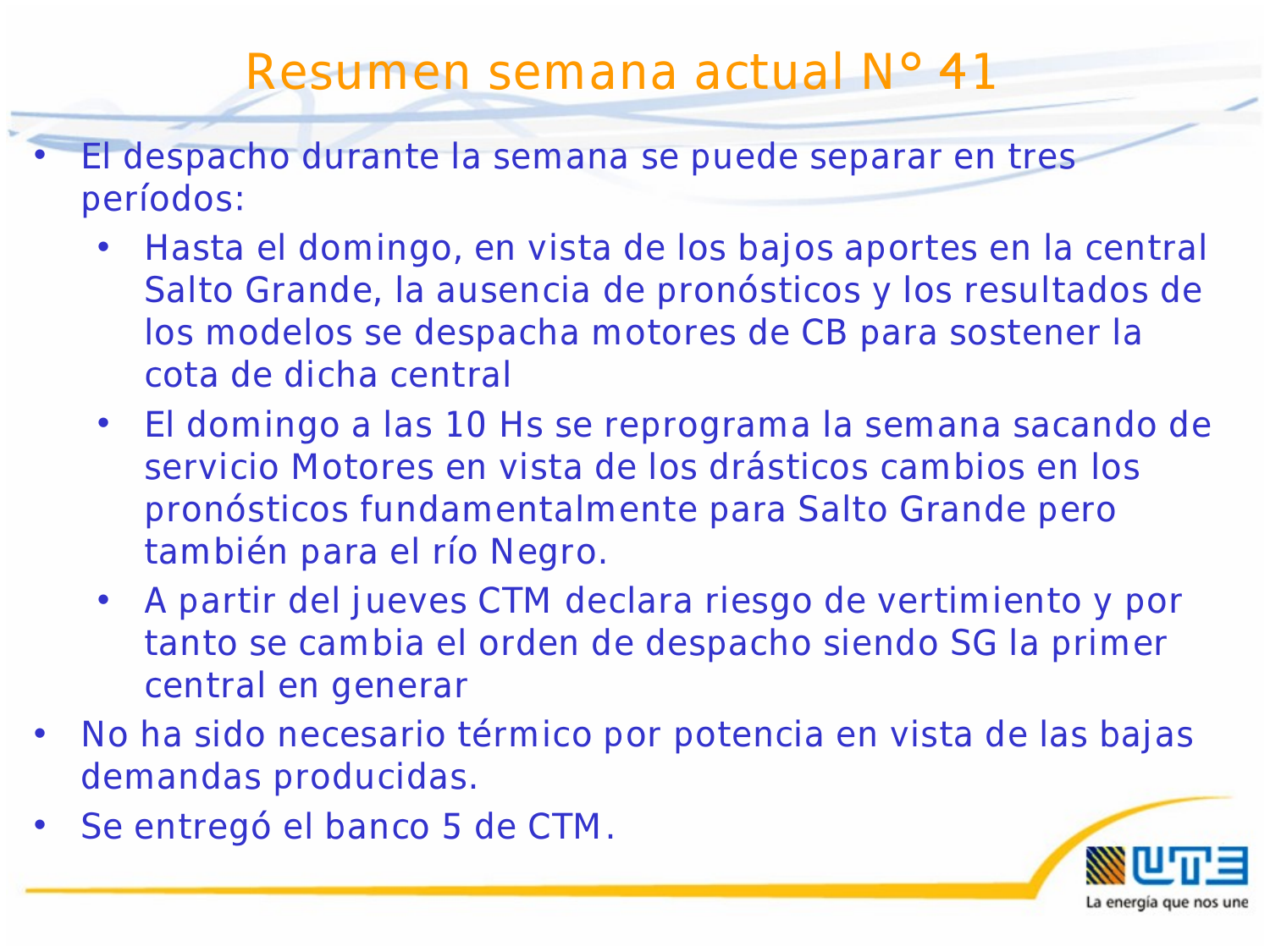

# Resumen semana actual N° 41
El despacho durante la semana se puede separar en tres períodos:
Hasta el domingo, en vista de los bajos aportes en la central Salto Grande, la ausencia de pronósticos y los resultados de los modelos se despacha motores de CB para sostener la cota de dicha central
El domingo a las 10 Hs se reprograma la semana sacando de servicio Motores en vista de los drásticos cambios en los pronósticos fundamentalmente para Salto Grande pero también para el río Negro.
A partir del jueves CTM declara riesgo de vertimiento y por tanto se cambia el orden de despacho siendo SG la primer central en generar
No ha sido necesario térmico por potencia en vista de las bajas demandas producidas.
Se entregó el banco 5 de CTM.